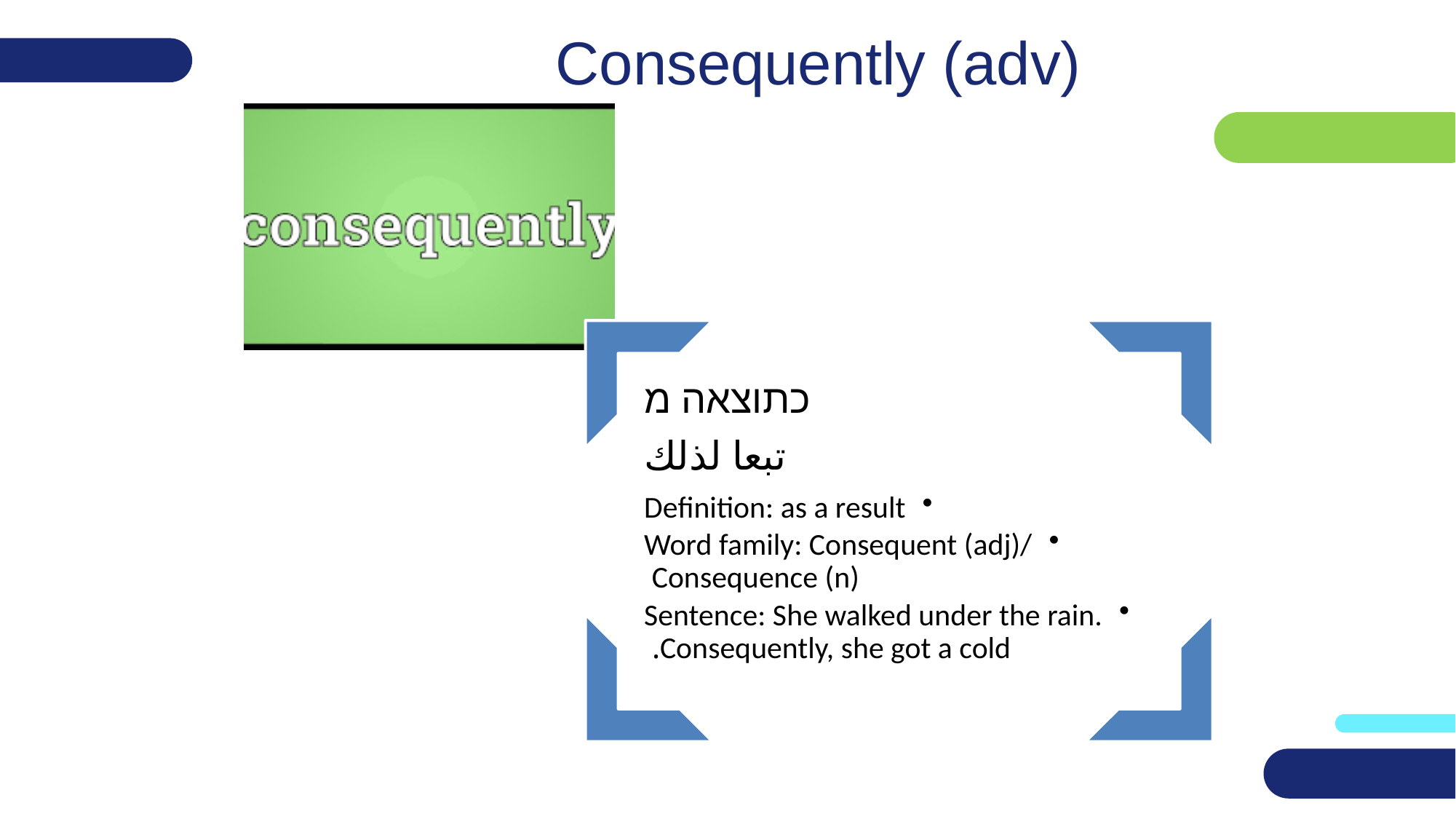

# Consequently (adv)
כתוצאה מ
تبعا لذلك
Definition: as a result
Word family: Consequent (adj)/ Consequence (n)
Sentence: She walked under the rain. Consequently, she got a cold.